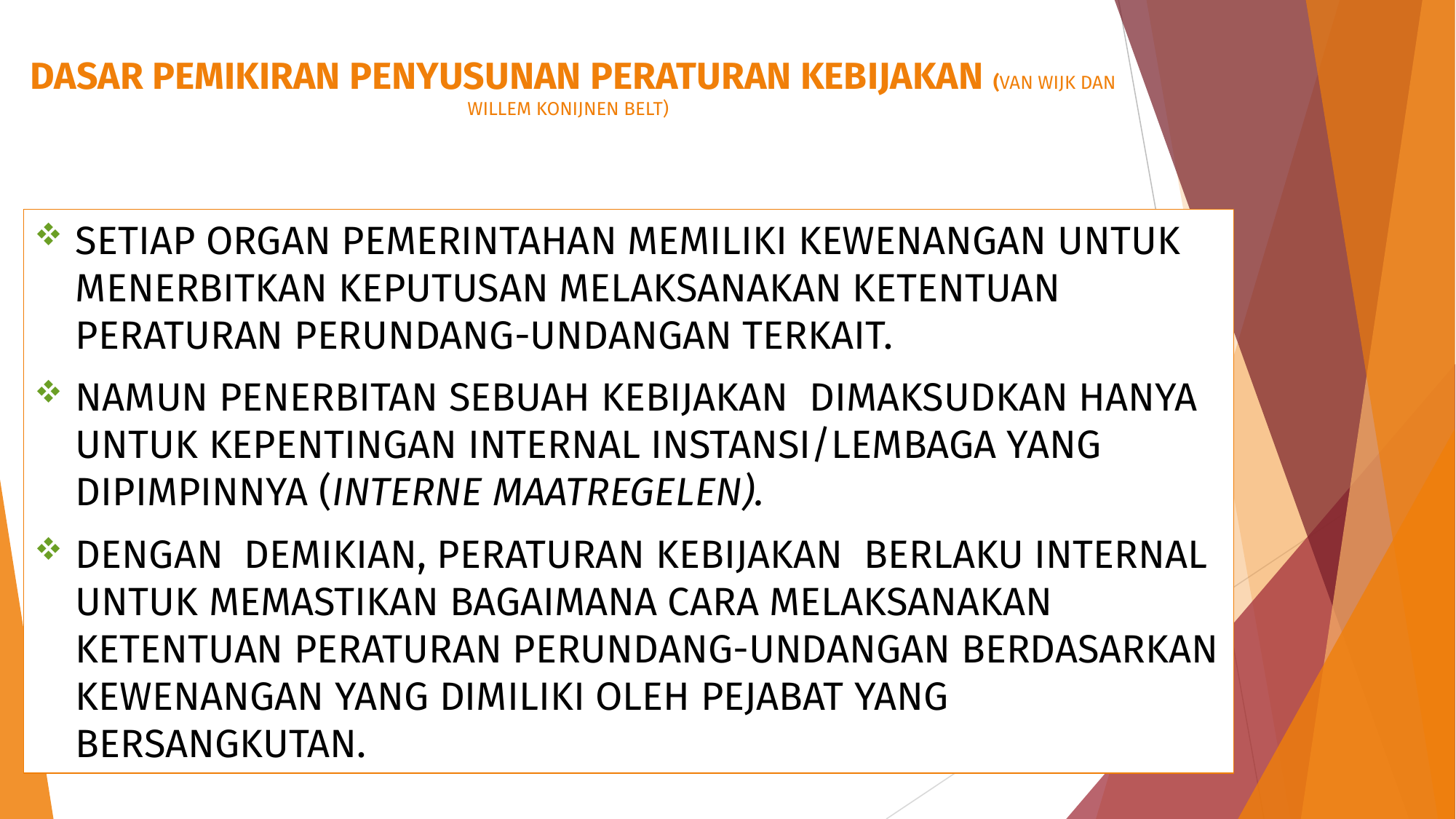

# DASAR PEMIKIRAN PENYUSUNAN PERATURAN KEBIJAKAN (VAN WIJK DAN WILLEM KONIJNEN BELT)
SETIAP ORGAN PEMERINTAHAN MEMILIKI KEWENANGAN UNTUK MENERBITKAN KEPUTUSAN MELAKSANAKAN KETENTUAN PERATURAN PERUNDANG-UNDANGAN TERKAIT.
NAMUN PENERBITAN SEBUAH KEBIJAKAN  DIMAKSUDKAN HANYA UNTUK KEPENTINGAN INTERNAL INSTANSI/LEMBAGA YANG DIPIMPINNYA (INTERNE MAATREGELEN).
DENGAN  DEMIKIAN, PERATURAN KEBIJAKAN  BERLAKU INTERNAL UNTUK MEMASTIKAN BAGAIMANA CARA MELAKSANAKAN KETENTUAN PERATURAN PERUNDANG-UNDANGAN BERDASARKAN KEWENANGAN YANG DIMILIKI OLEH PEJABAT YANG BERSANGKUTAN.